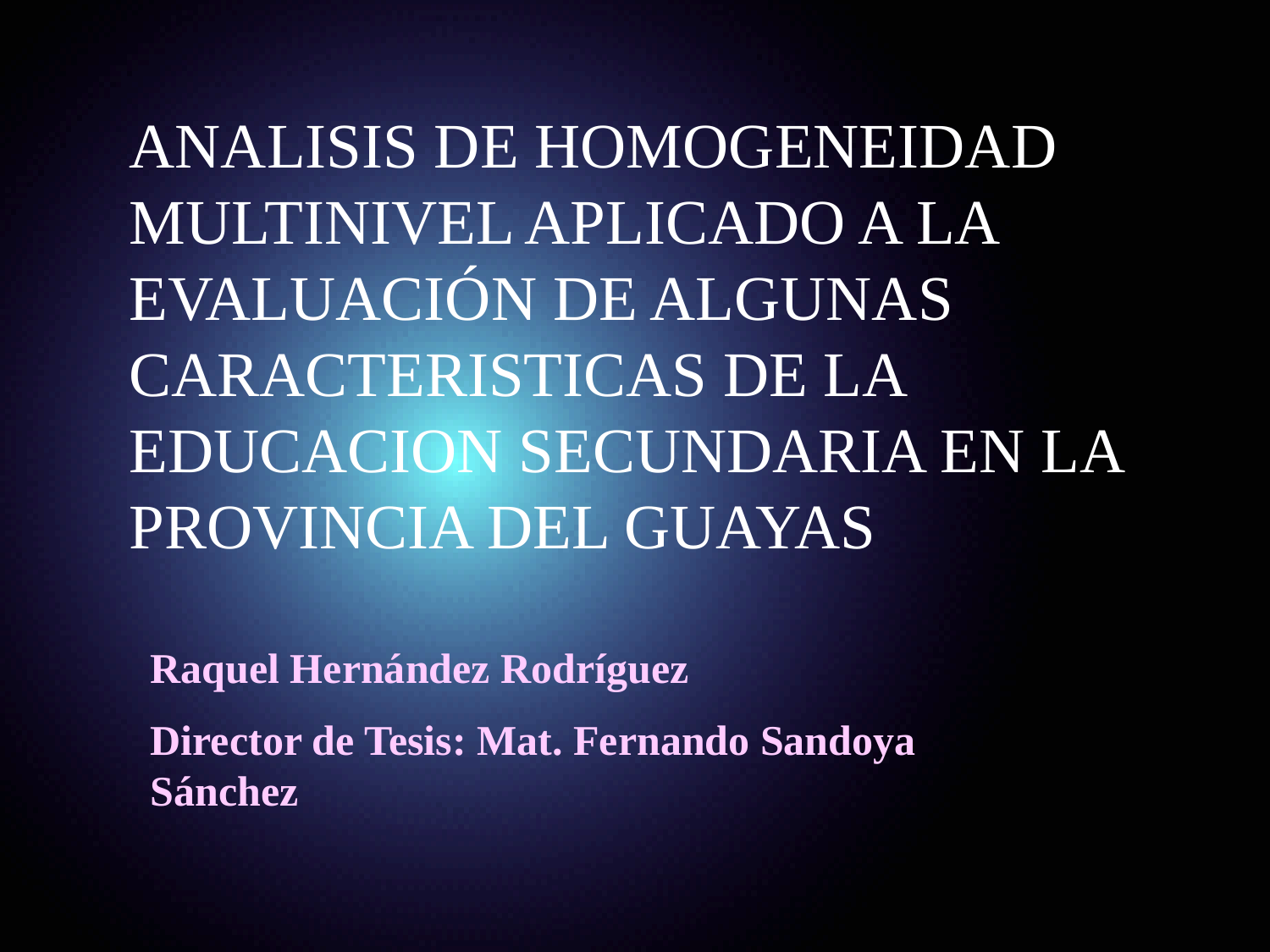

# ANALISIS DE HOMOGENEIDAD MULTINIVEL APLICADO A LA EVALUACIÓN DE ALGUNAS CARACTERISTICAS DE LA EDUCACION SECUNDARIA EN LA PROVINCIA DEL GUAYAS
Raquel Hernández Rodríguez
Director de Tesis: Mat. Fernando Sandoya Sánchez